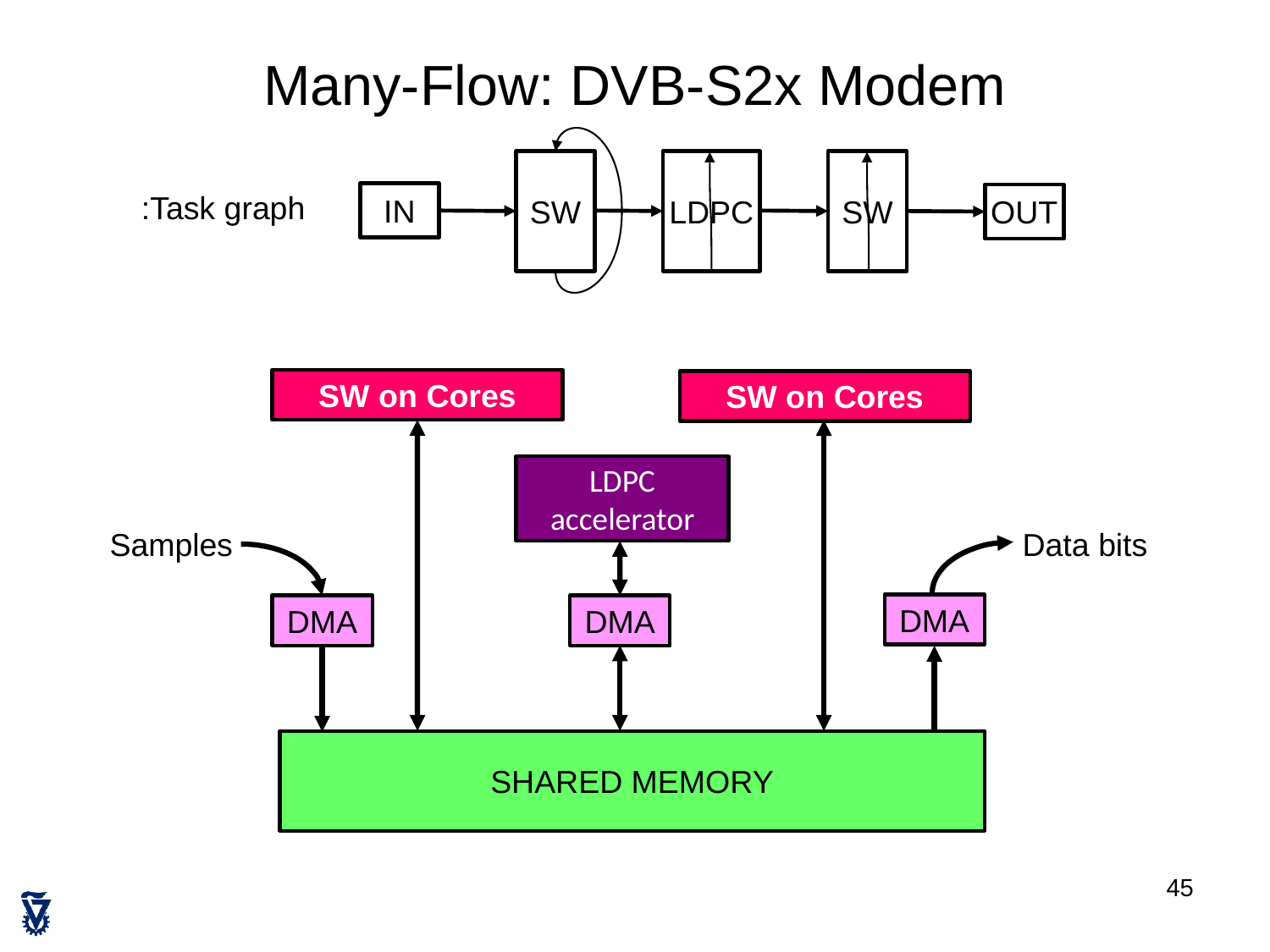

# Many-Flow: DVB-S2x Modem
SW
LDPC
SW
Task graph:
IN
OUT
SW on Cores
SW on Cores
LDPC
accelerator
Samples
Data bits

DMA
DMA
DMA
SHARED MEMORY
45